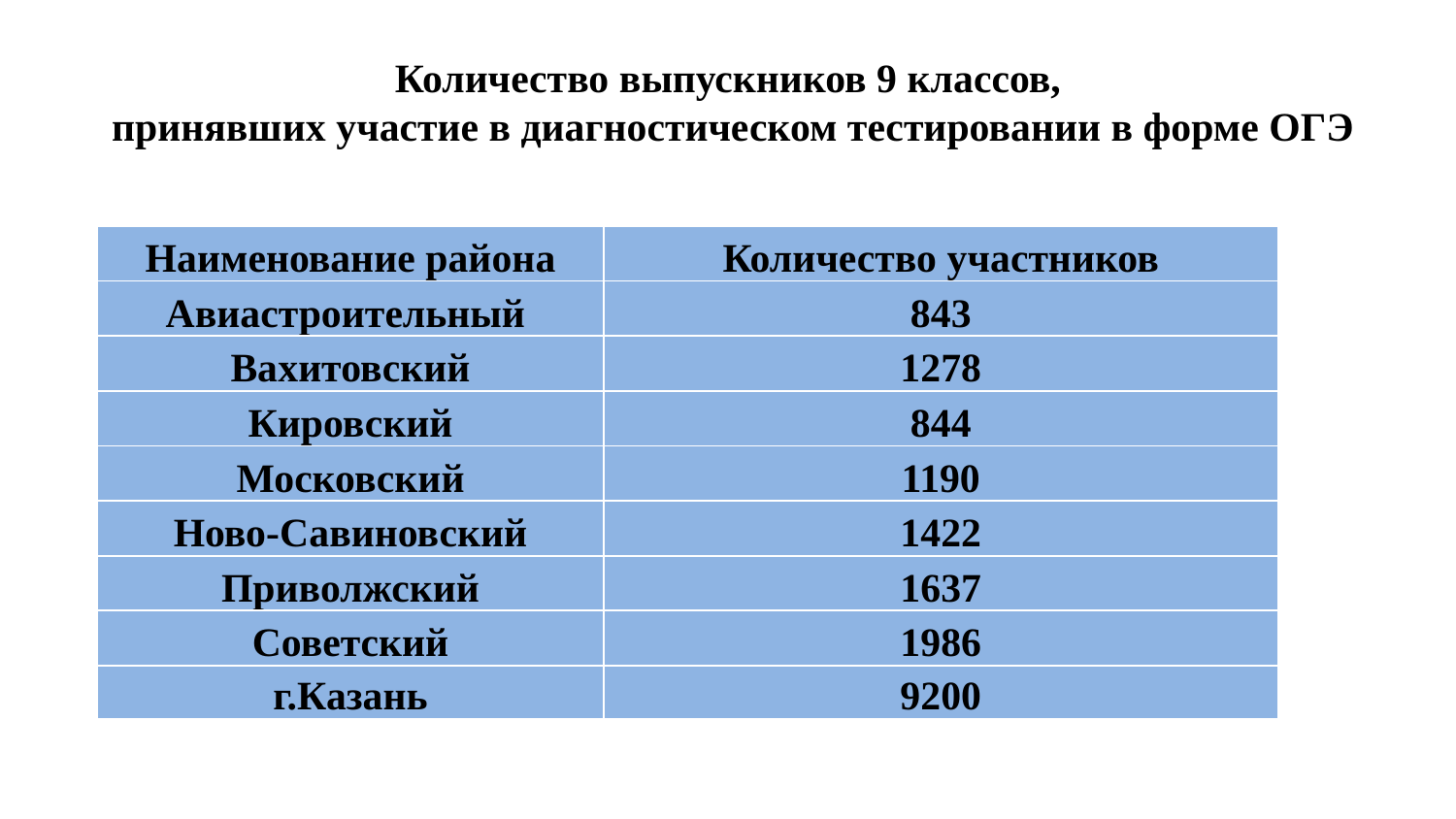

# Количество выпускников 9 классов, принявших участие в диагностическом тестировании в форме ОГЭ
| Наименование района | Количество участников |
| --- | --- |
| Авиастроительный | 843 |
| Вахитовский | 1278 |
| Кировский | 844 |
| Московский | 1190 |
| Ново-Савиновский | 1422 |
| Приволжский | 1637 |
| Советский | 1986 |
| г.Казань | 9200 |